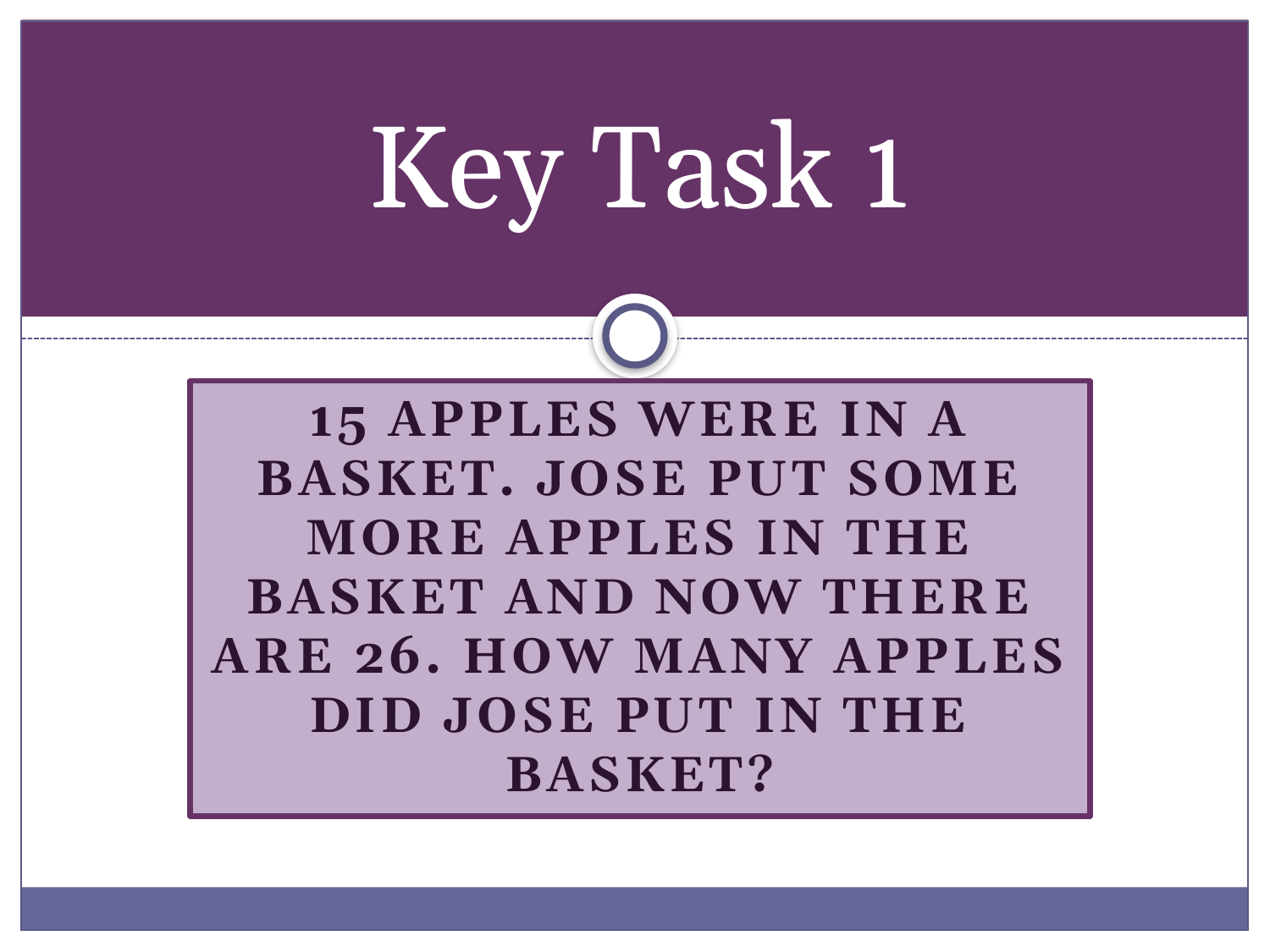

# Key Task 1
15 apples were in a basket. Jose put some more apples in the basket and now there are 26. How many apples did Jose put in the basket?